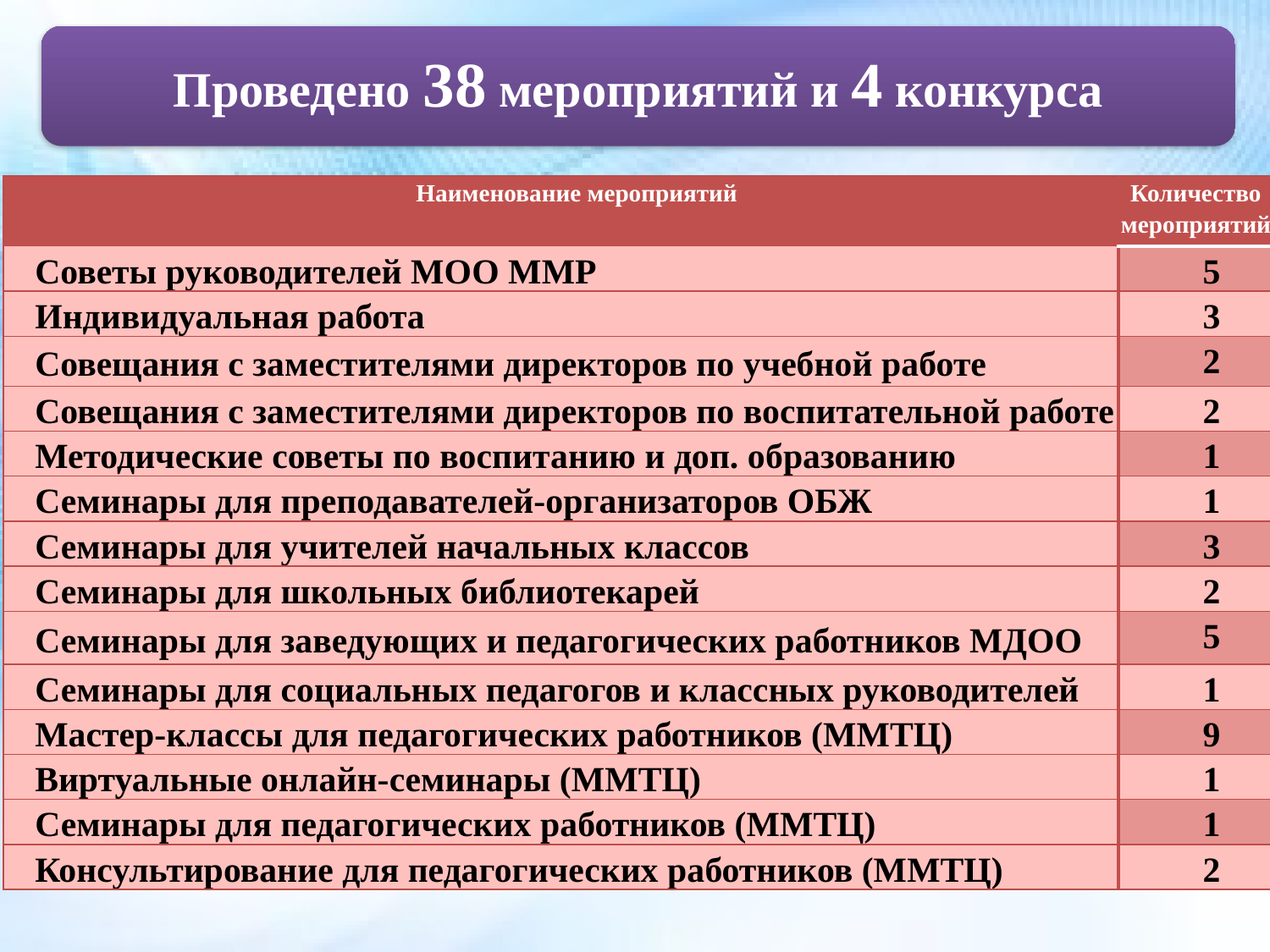

Проведено 38 мероприятий и 4 конкурса
| Наименование мероприятий | Количество мероприятий |
| --- | --- |
| Советы руководителей МОО ММР | 5 |
| Индивидуальная работа | 3 |
| Совещания с заместителями директоров по учебной работе | 2 |
| Совещания с заместителями директоров по воспитательной работе | 2 |
| Методические советы по воспитанию и доп. образованию | 1 |
| Семинары для преподавателей-организаторов ОБЖ | 1 |
| Семинары для учителей начальных классов | 3 |
| Семинары для школьных библиотекарей | 2 |
| Семинары для заведующих и педагогических работников МДОО | 5 |
| Семинары для социальных педагогов и классных руководителей | 1 |
| Мастер-классы для педагогических работников (ММТЦ) | 9 |
| Виртуальные онлайн-семинары (ММТЦ) | 1 |
| Семинары для педагогических работников (ММТЦ) | 1 |
| Консультирование для педагогических работников (ММТЦ) | 2 |